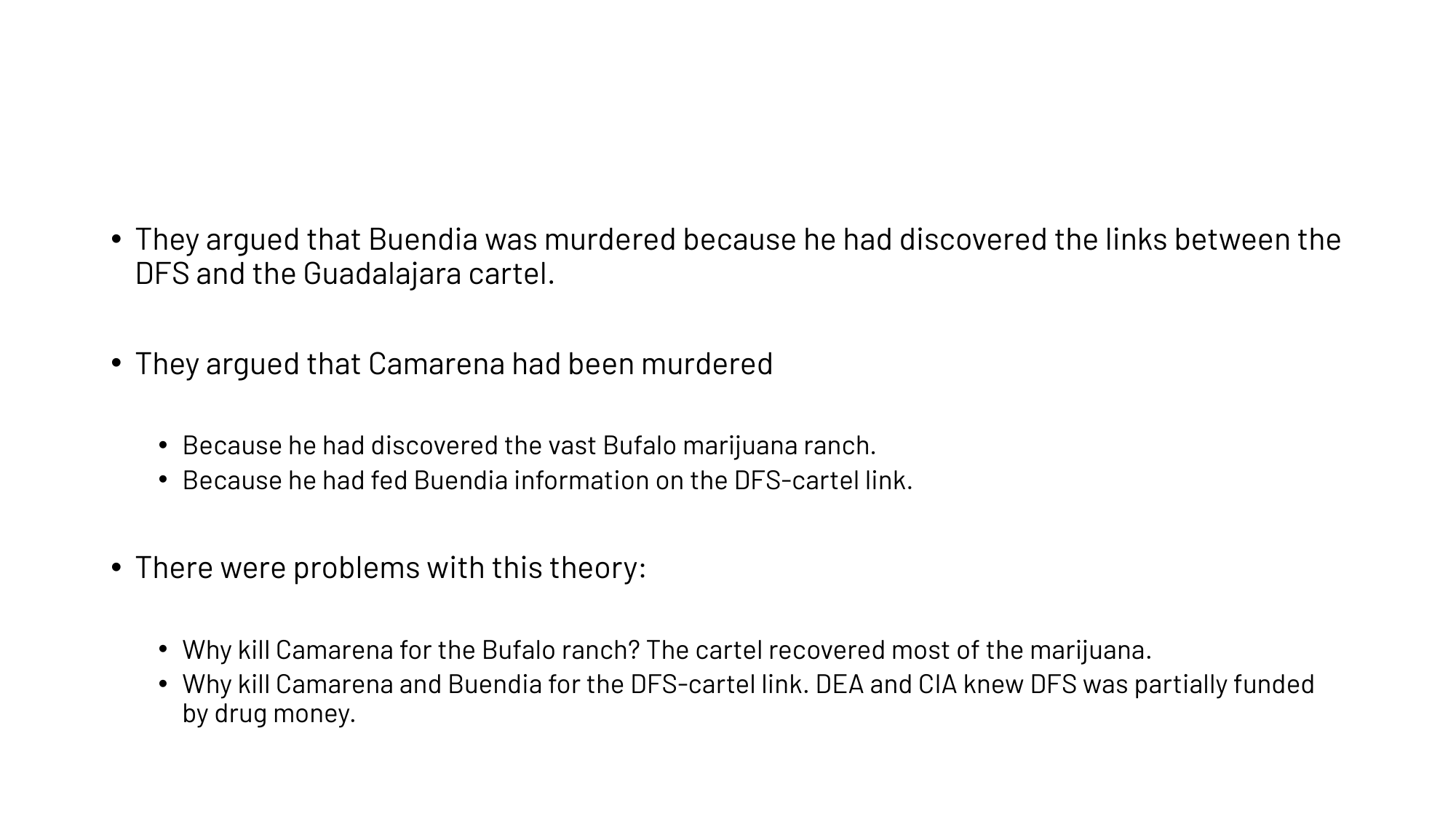

#
They argued that Buendia was murdered because he had discovered the links between the DFS and the Guadalajara cartel.

They argued that Camarena had been murdered

Because he had discovered the vast Bufalo marijuana ranch.
Because he had fed Buendia information on the DFS-cartel link.

There were problems with this theory:

Why kill Camarena for the Bufalo ranch? The cartel recovered most of the marijuana.
Why kill Camarena and Buendia for the DFS-cartel link. DEA and CIA knew DFS was partially funded by drug money.